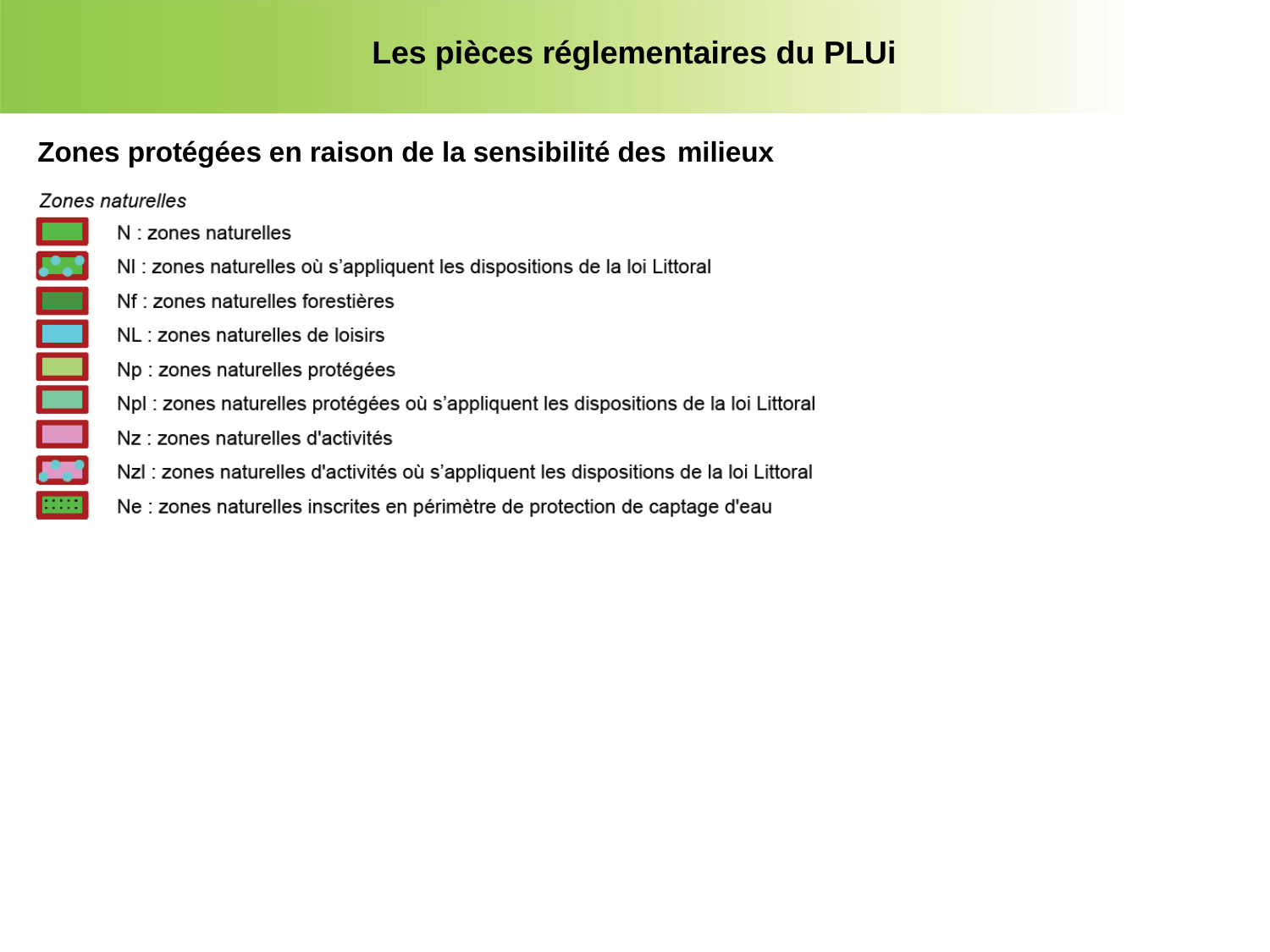

Les pièces réglementaires du PLUi
Zones protégées en raison de la sensibilité des milieux